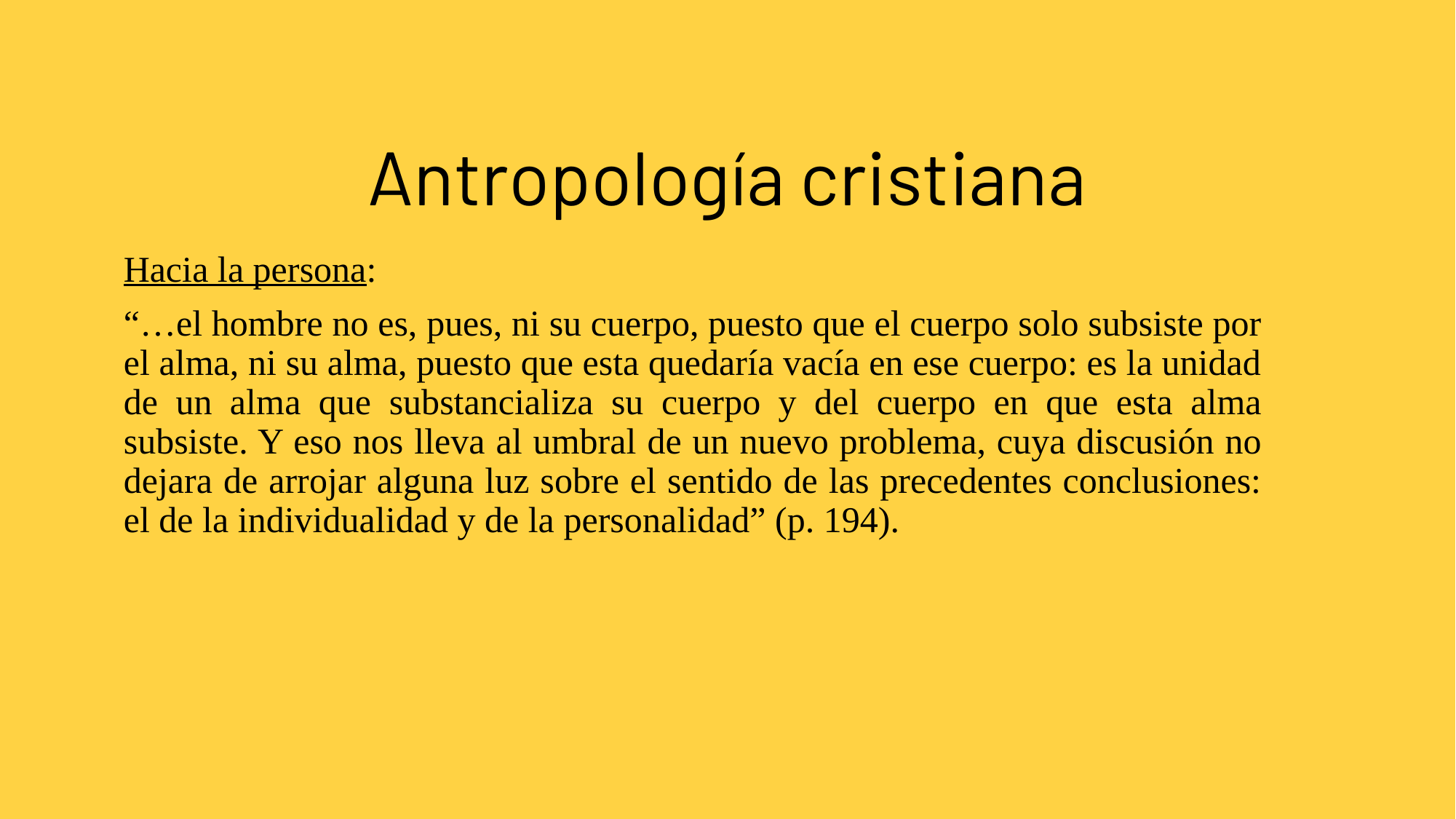

# Antropología cristiana
Hacia la persona:
“…el hombre no es, pues, ni su cuerpo, puesto que el cuerpo solo subsiste por el alma, ni su alma, puesto que esta quedaría vacía en ese cuerpo: es la unidad de un alma que substancializa su cuerpo y del cuerpo en que esta alma subsiste. Y eso nos lleva al umbral de un nuevo problema, cuya discusión no dejara de arrojar alguna luz sobre el sentido de las precedentes conclusiones: el de la individualidad y de la personalidad” (p. 194).